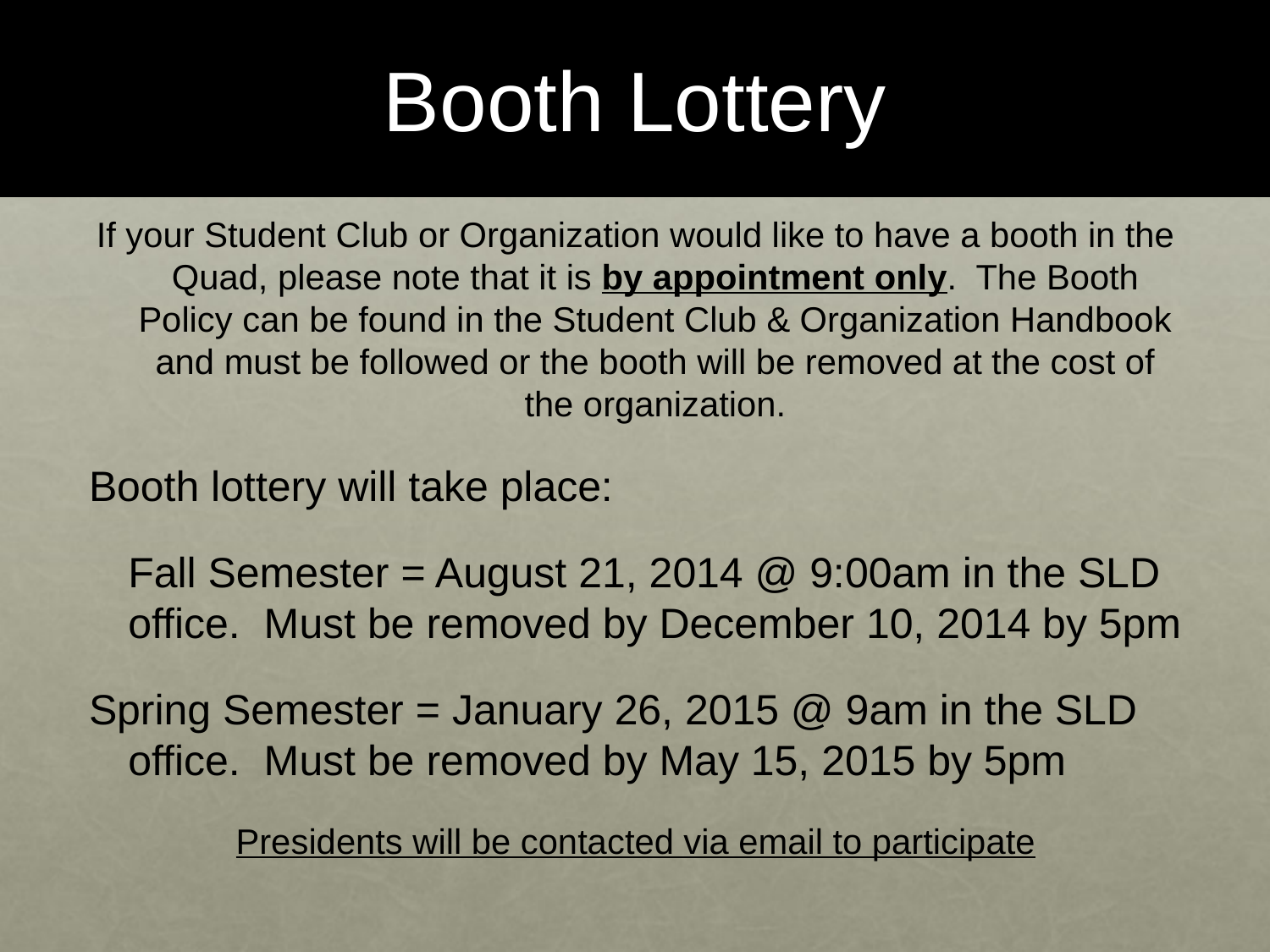

# Booth Lottery
If your Student Club or Organization would like to have a booth in the Quad, please note that it is by appointment only.  The Booth Policy can be found in the Student Club & Organization Handbook and must be followed or the booth will be removed at the cost of the organization.
Booth lottery will take place:
	Fall Semester = August 21, 2014 @ 9:00am in the SLD office.  Must be removed by December 10, 2014 by 5pm
Spring Semester = January 26, 2015 @ 9am in the SLD office.  Must be removed by May 15, 2015 by 5pm
Presidents will be contacted via email to participate